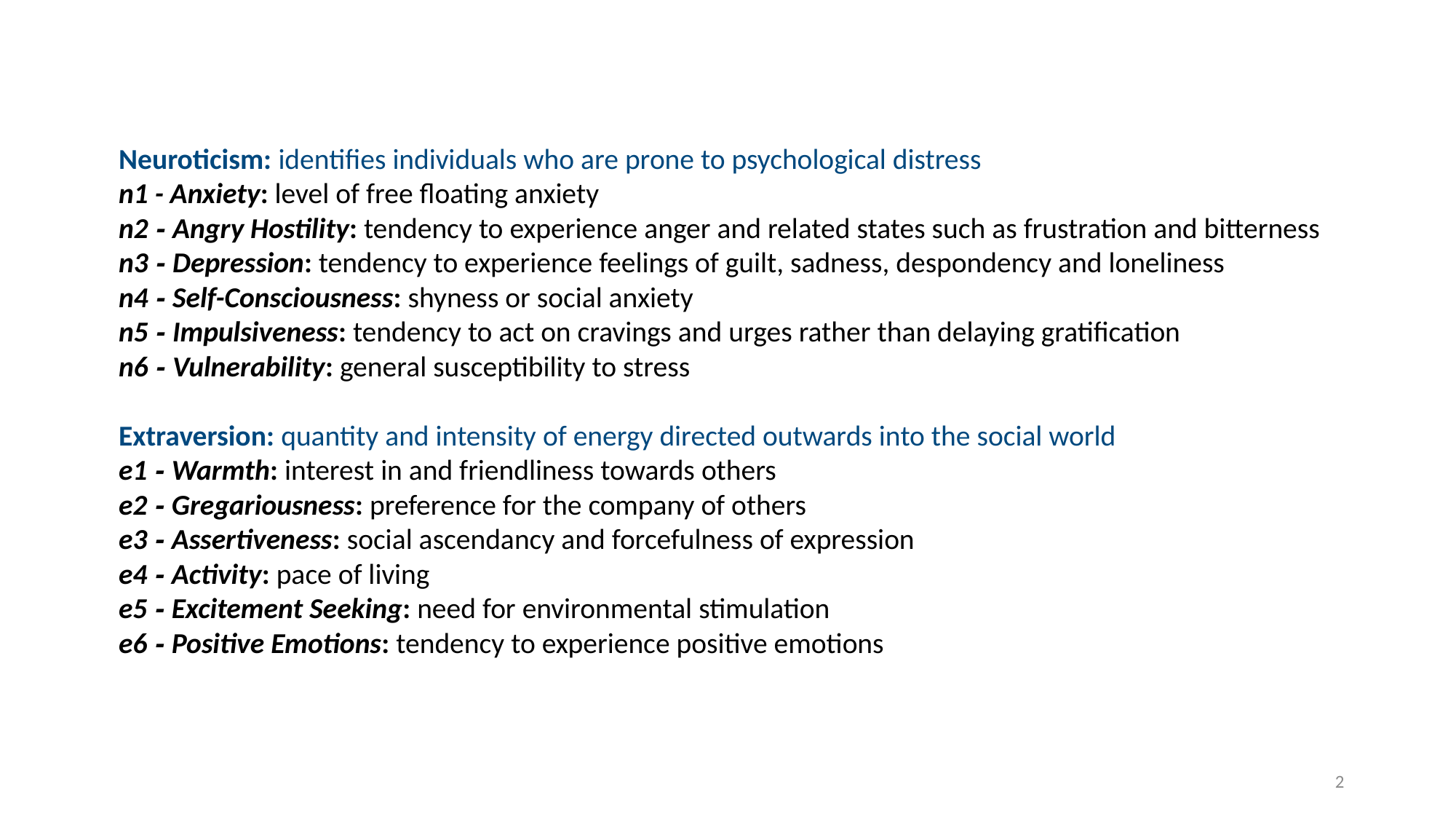

Neuroticism: identifies individuals who are prone to psychological distress
n1 - Anxiety: level of free floating anxiety
n2 - Angry Hostility: tendency to experience anger and related states such as frustration and bitterness
n3 - Depression: tendency to experience feelings of guilt, sadness, despondency and loneliness
n4 - Self-Consciousness: shyness or social anxiety
n5 - Impulsiveness: tendency to act on cravings and urges rather than delaying gratification
n6 - Vulnerability: general susceptibility to stress

Extraversion: quantity and intensity of energy directed outwards into the social world
e1 - Warmth: interest in and friendliness towards others
e2 - Gregariousness: preference for the company of others
e3 - Assertiveness: social ascendancy and forcefulness of expression
e4 - Activity: pace of living
e5 - Excitement Seeking: need for environmental stimulation
e6 - Positive Emotions: tendency to experience positive emotions
2